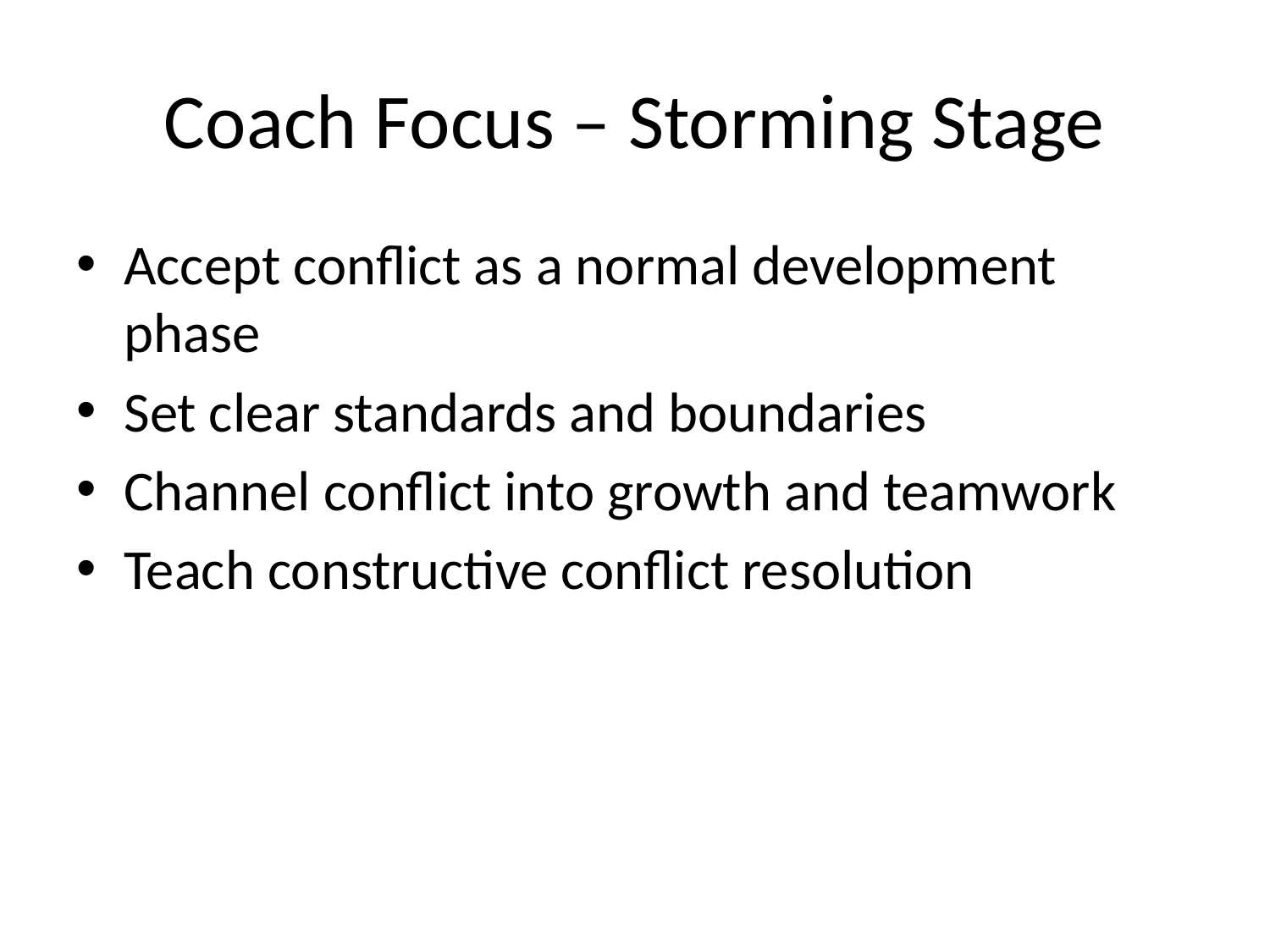

# Coach Focus – Storming Stage
Accept conflict as a normal development phase
Set clear standards and boundaries
Channel conflict into growth and teamwork
Teach constructive conflict resolution